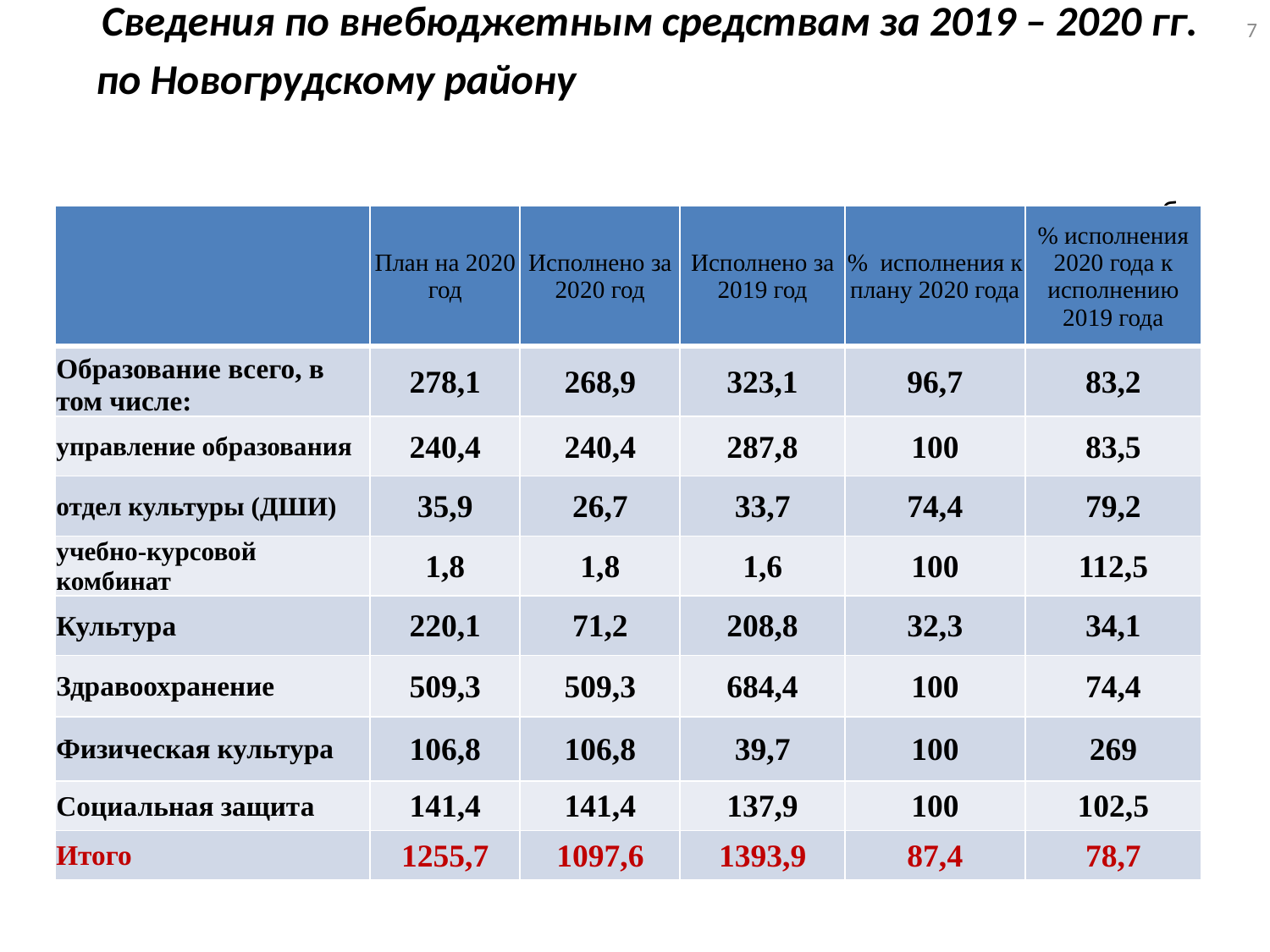

7
# Сведения по внебюджетным средствам за 2019 – 2020 гг.  по Новогрудскому району тыс. руб.
|  | План на 2020 год | Исполнено за 2020 год | Исполнено за 2019 год | % исполнения к плану 2020 года | % исполнения 2020 года к исполнению 2019 года |
| --- | --- | --- | --- | --- | --- |
| Образование всего, в том числе: | 278,1 | 268,9 | 323,1 | 96,7 | 83,2 |
| управление образования | 240,4 | 240,4 | 287,8 | 100 | 83,5 |
| отдел культуры (ДШИ) | 35,9 | 26,7 | 33,7 | 74,4 | 79,2 |
| учебно-курсовой комбинат | 1,8 | 1,8 | 1,6 | 100 | 112,5 |
| Культура | 220,1 | 71,2 | 208,8 | 32,3 | 34,1 |
| Здравоохранение | 509,3 | 509,3 | 684,4 | 100 | 74,4 |
| Физическая культура | 106,8 | 106,8 | 39,7 | 100 | 269 |
| Социальная защита | 141,4 | 141,4 | 137,9 | 100 | 102,5 |
| Итого | 1255,7 | 1097,6 | 1393,9 | 87,4 | 78,7 |